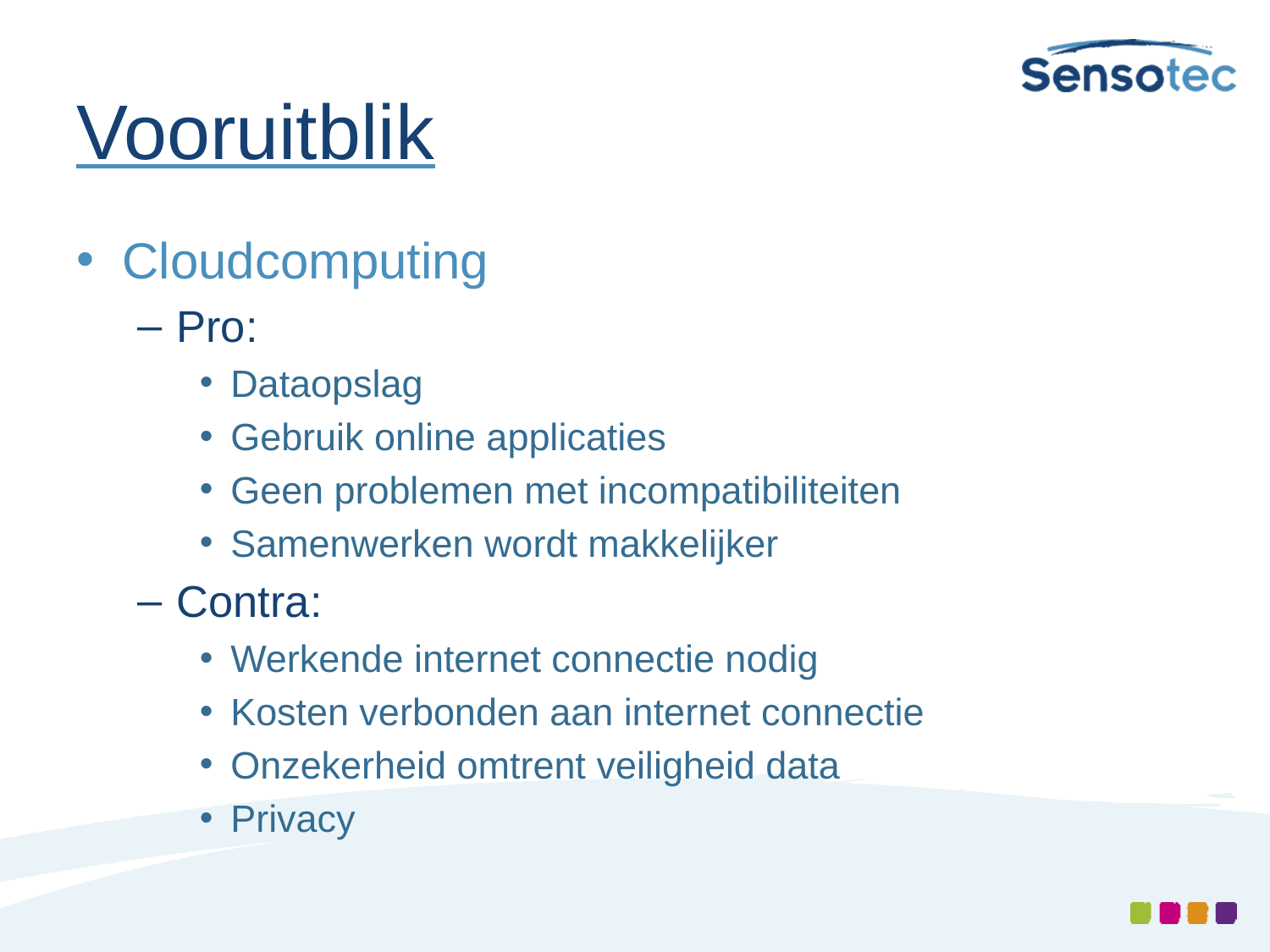

# Vooruitblik
Cloudcomputing
Pro:
Dataopslag
Gebruik online applicaties
Geen problemen met incompatibiliteiten
Samenwerken wordt makkelijker
Contra:
Werkende internet connectie nodig
Kosten verbonden aan internet connectie
Onzekerheid omtrent veiligheid data
Privacy